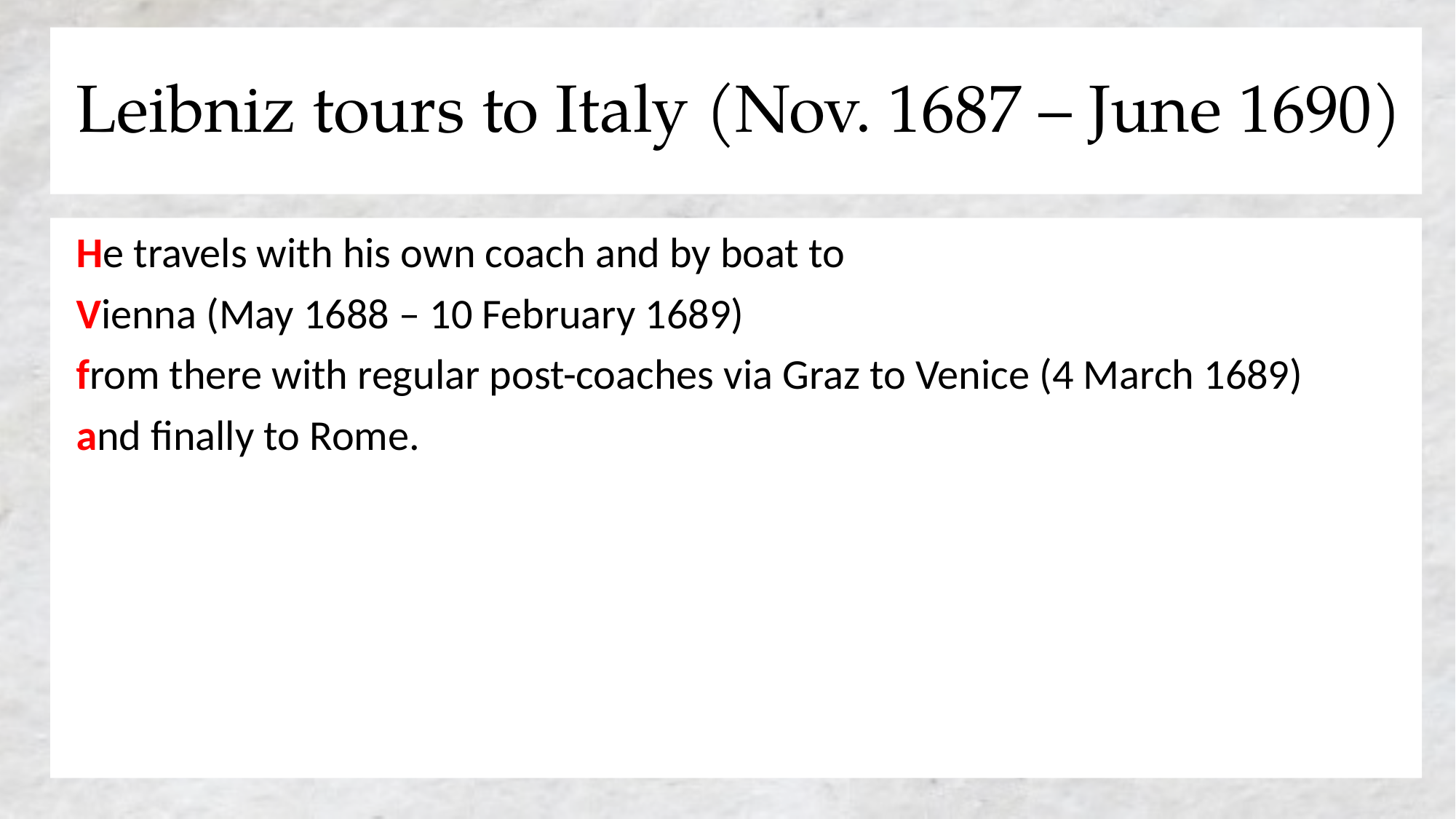

# Leibniz tours to Italy (Nov. 1687 – June 1690)
He travels with his own coach and by boat to
Vienna (May 1688 – 10 February 1689)
from there with regular post-coaches via Graz to Venice (4 March 1689)
and finally to Rome.